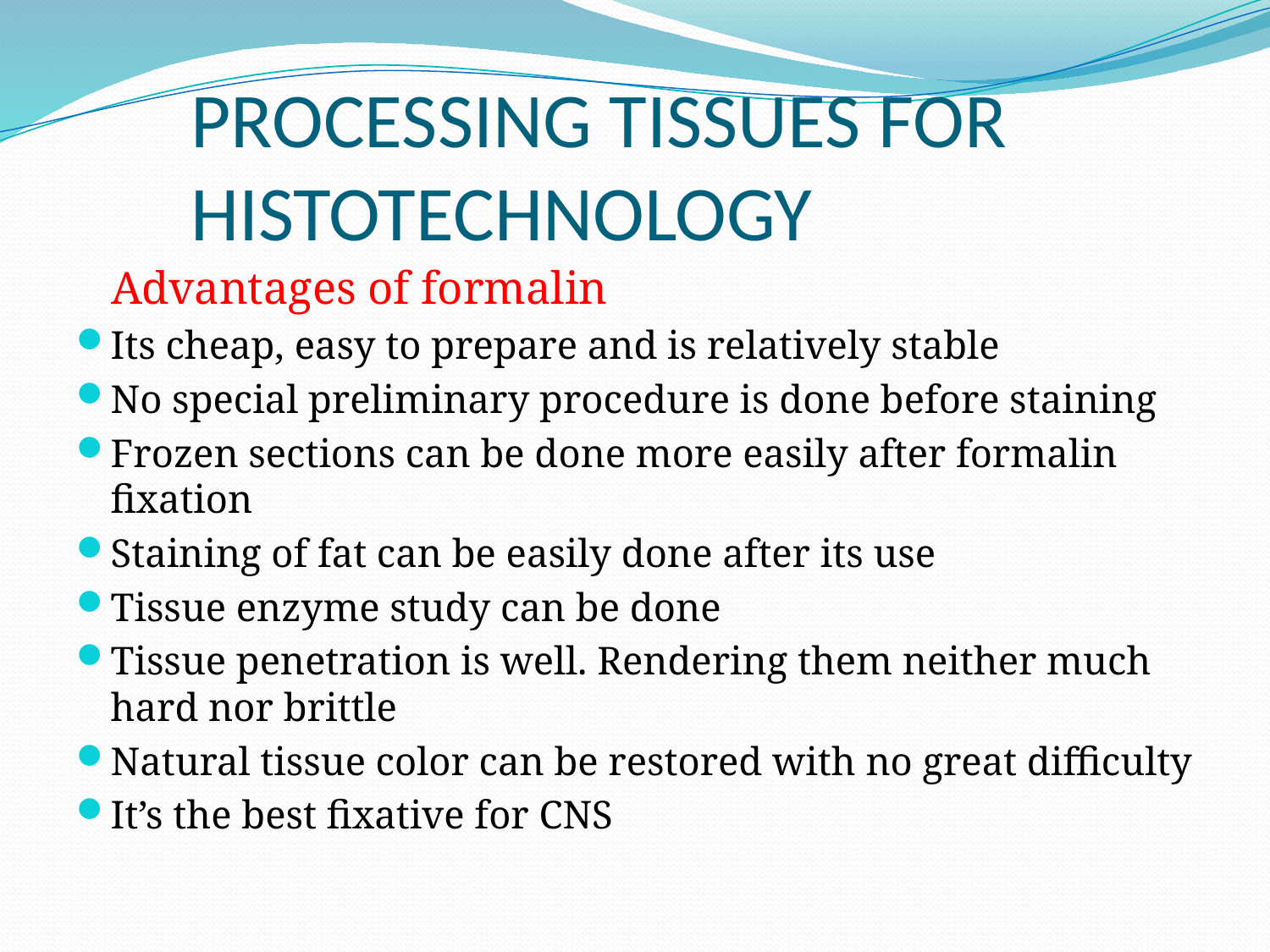

# PROCESSING TISSUES FOR HISTOTECHNOLOGY
   Advantages of formalin
Its cheap, easy to prepare and is relatively stable
No special preliminary procedure is done before staining
Frozen sections can be done more easily after formalin fixation
Staining of fat can be easily done after its use
Tissue enzyme study can be done
Tissue penetration is well. Rendering them neither much hard nor brittle
Natural tissue color can be restored with no great difficulty
It’s the best fixative for CNS